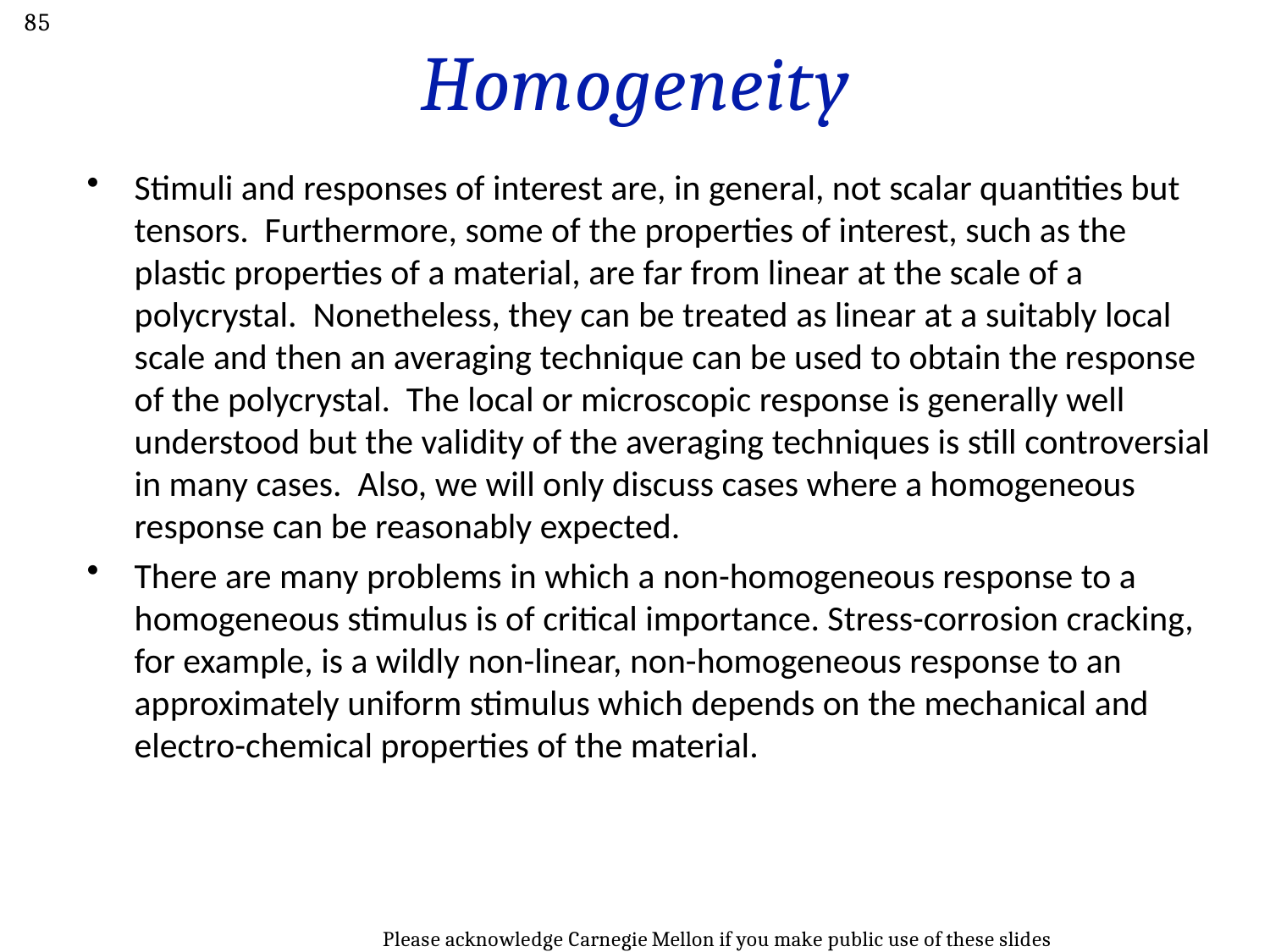

85
# Homogeneity
Stimuli and responses of interest are, in general, not scalar quantities but tensors.  Furthermore, some of the properties of interest, such as the plastic properties of a material, are far from linear at the scale of a polycrystal.  Nonetheless, they can be treated as linear at a suitably local scale and then an averaging technique can be used to obtain the response of the polycrystal.  The local or microscopic response is generally well understood but the validity of the averaging techniques is still controversial in many cases.  Also, we will only discuss cases where a homogeneous response can be reasonably expected.
There are many problems in which a non-homogeneous response to a homogeneous stimulus is of critical importance. Stress-corrosion cracking, for example, is a wildly non-linear, non-homogeneous response to an approximately uniform stimulus which depends on the mechanical and electro-chemical properties of the material.
Please acknowledge Carnegie Mellon if you make public use of these slides